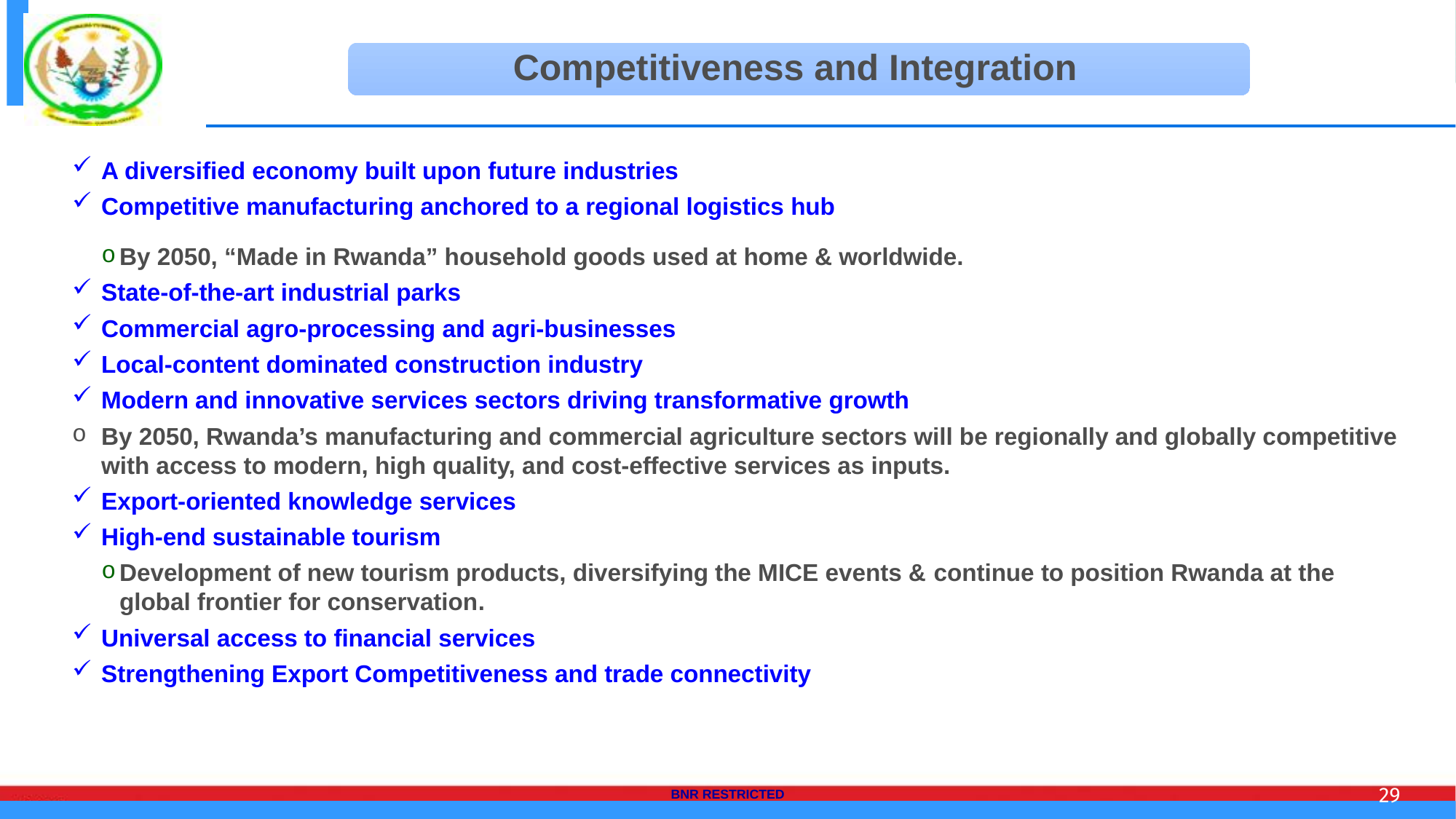

Competitiveness and Integration
A diversified economy built upon future industries
Competitive manufacturing anchored to a regional logistics hub
By 2050, “Made in Rwanda” household goods used at home & worldwide.
State-of-the-art industrial parks
Commercial agro-processing and agri-businesses
Local-content dominated construction industry
Modern and innovative services sectors driving transformative growth
By 2050, Rwanda’s manufacturing and commercial agriculture sectors will be regionally and globally competitive with access to modern, high quality, and cost-effective services as inputs.
Export-oriented knowledge services
High-end sustainable tourism
Development of new tourism products, diversifying the MICE events & continue to position Rwanda at the global frontier for conservation.
Universal access to financial services
Strengthening Export Competitiveness and trade connectivity

29